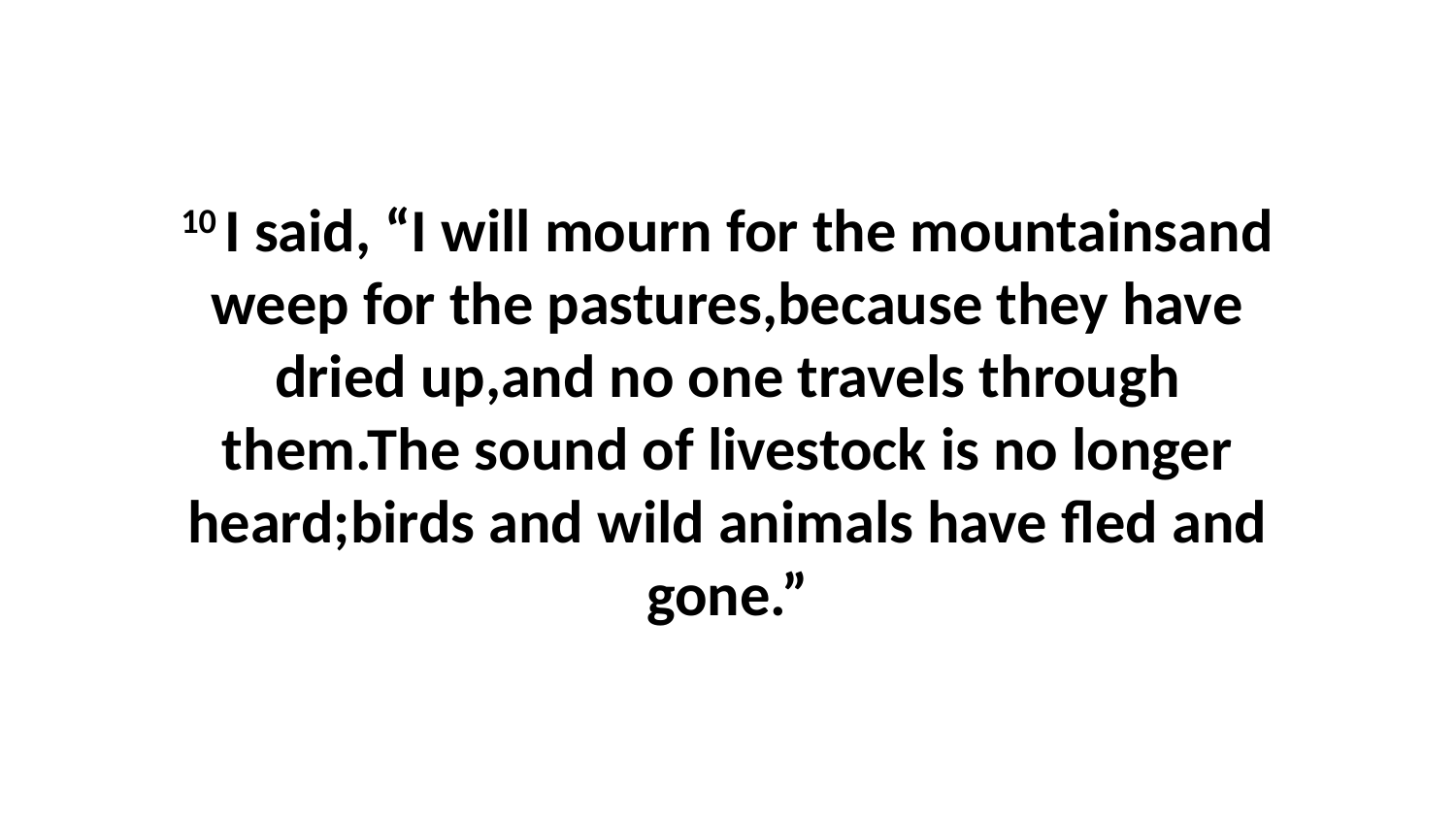

10 I said, “I will mourn for the mountainsand weep for the pastures,because they have dried up,and no one travels through them.The sound of livestock is no longer heard;birds and wild animals have fled and gone.”